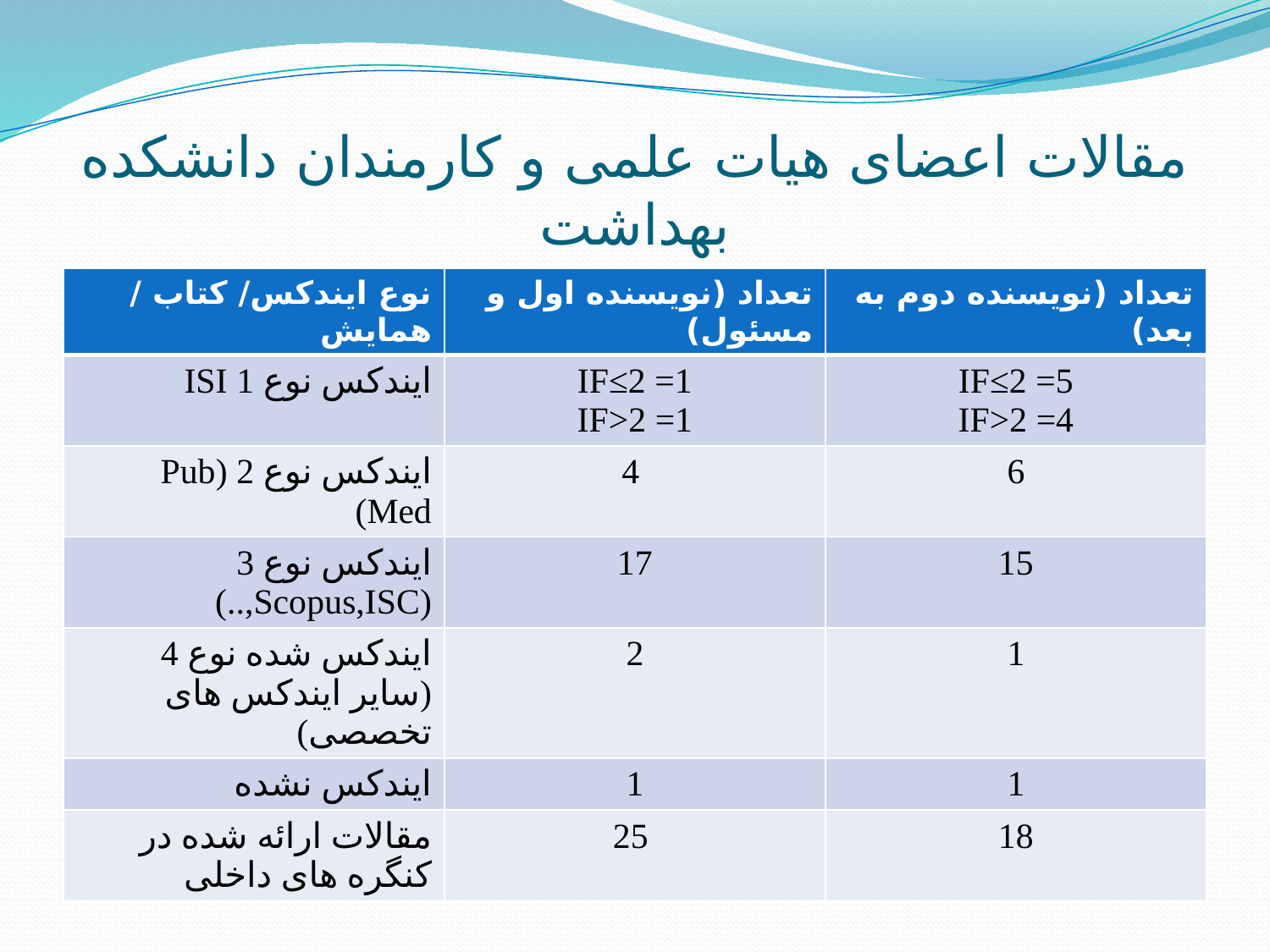

# مقالات اعضای هیات علمی و کارمندان دانشکده بهداشت
| نوع ایندکس/ کتاب / همایش | تعداد (نویسنده اول و مسئول) | تعداد (نویسنده دوم به بعد) |
| --- | --- | --- |
| ایندکس نوع 1 ISI | IF≤2 =1 IF>2 =1 | IF≤2 =5 IF>2 =4 |
| ایندکس نوع 2 (Pub Med) | 4 | 6 |
| ایندکس نوع 3 (Scopus,ISC,..) | 17 | 15 |
| ایندکس شده نوع 4 (سایر ایندکس های تخصصی) | 2 | 1 |
| ایندکس نشده | 1 | 1 |
| مقالات ارائه شده در کنگره های داخلی | 25 | 18 |